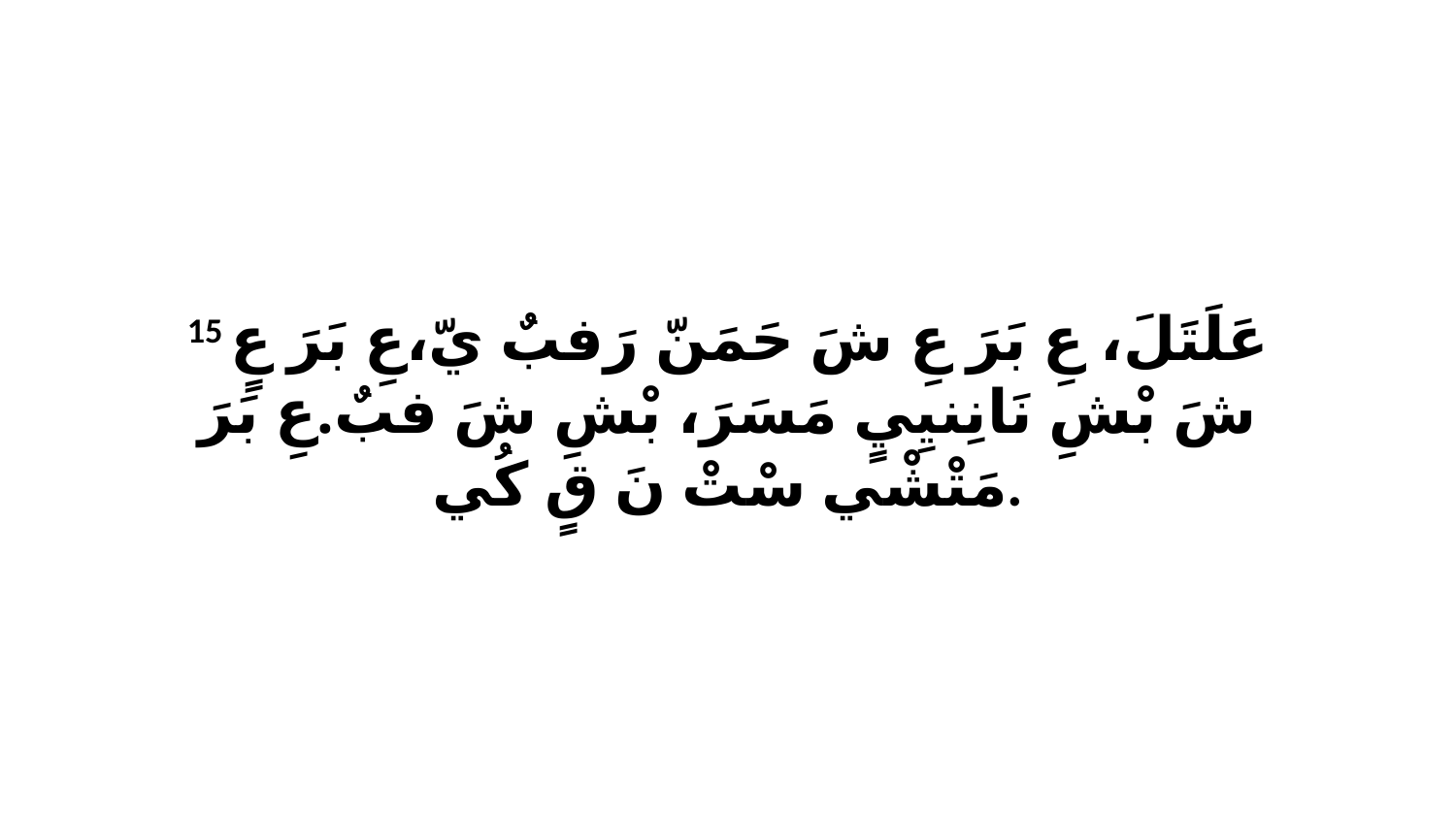

15 عَلَتَلَ، عِ بَرَ عِ شَ حَمَنّ رَفبٌ يّ،عِ بَرَ عٍ شَ بْشِ نَانِنيِيٍ مَسَرَ، بْشِ شَ فبٌ.عِ بَرَ مَتْشْي سْتْ نَ قٍ كُي.